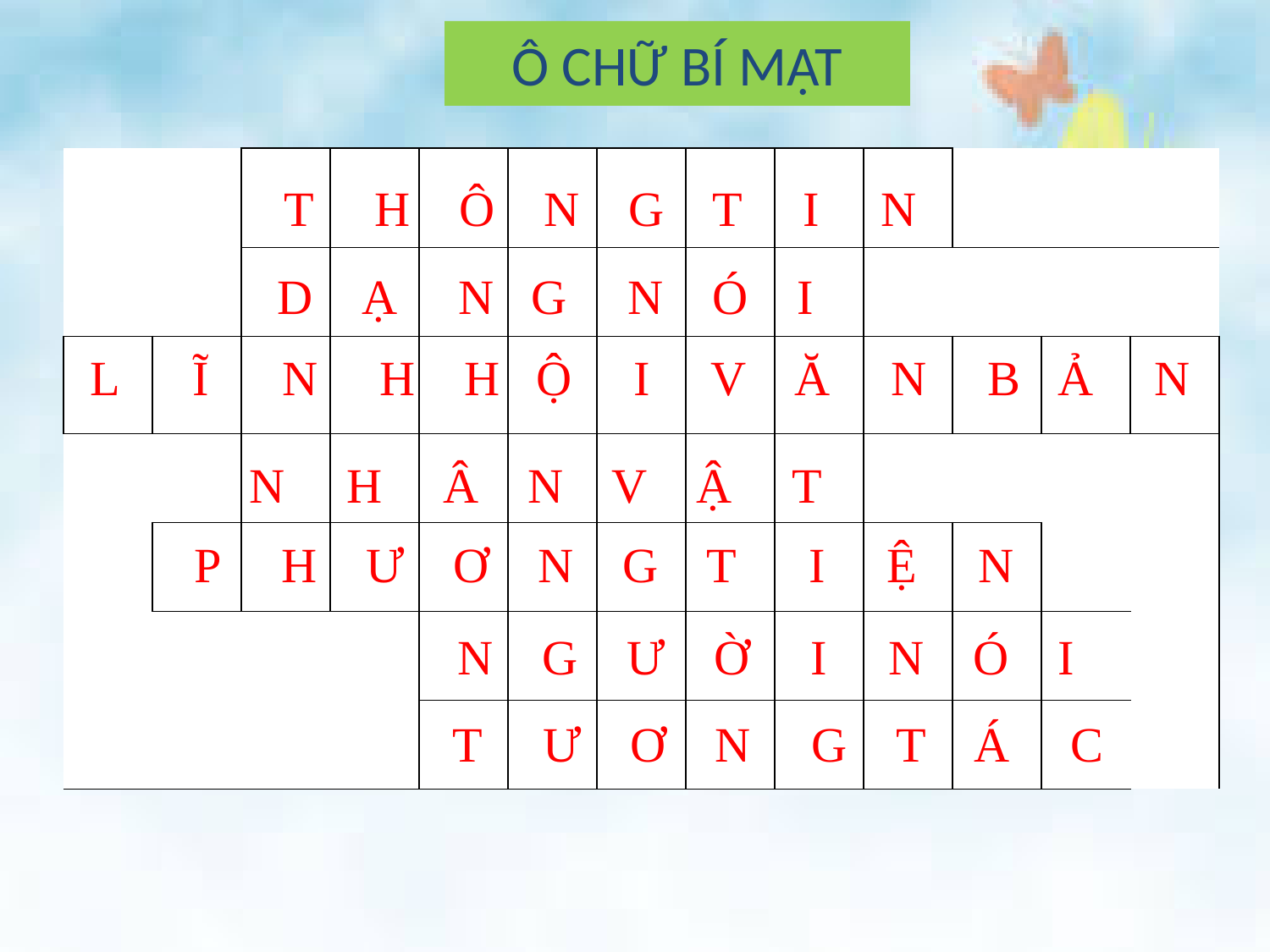

# Ô CHỮ BÍ MẬT
|  |  |  |  |  |  |  |  |  |  |  |  |  |
| --- | --- | --- | --- | --- | --- | --- | --- | --- | --- | --- | --- | --- |
|  |  |  |  |  |  |  |  |  |  |  |  |  |
|  |  |  |  |  |  |  |  |  |  |  |  |  |
|  |  |  |  |  |  |  |  |  |  |  |  |  |
|  |  |  |  |  |  |  |  |  |  |  |  |  |
|  |  |  |  |  |  |  |  |  |  |  |  |  |
|  |  |  |  |  |  |  |  |  |  |  |  |  |
T     H    Ô    N    G    T     I     N
D    Ạ     N   G     N    Ó    I
L      Ĩ      N     H    H   Ộ     I     V    Ă     N     B   Ả     N
N     H     Â    N    V    Ậ     T
P     H    Ư    Ơ    N    G    T      I     Ệ     N
N    G    Ư    Ờ     I     N    Ó    I
  T     Ư    Ơ    N     G    T    Á     C